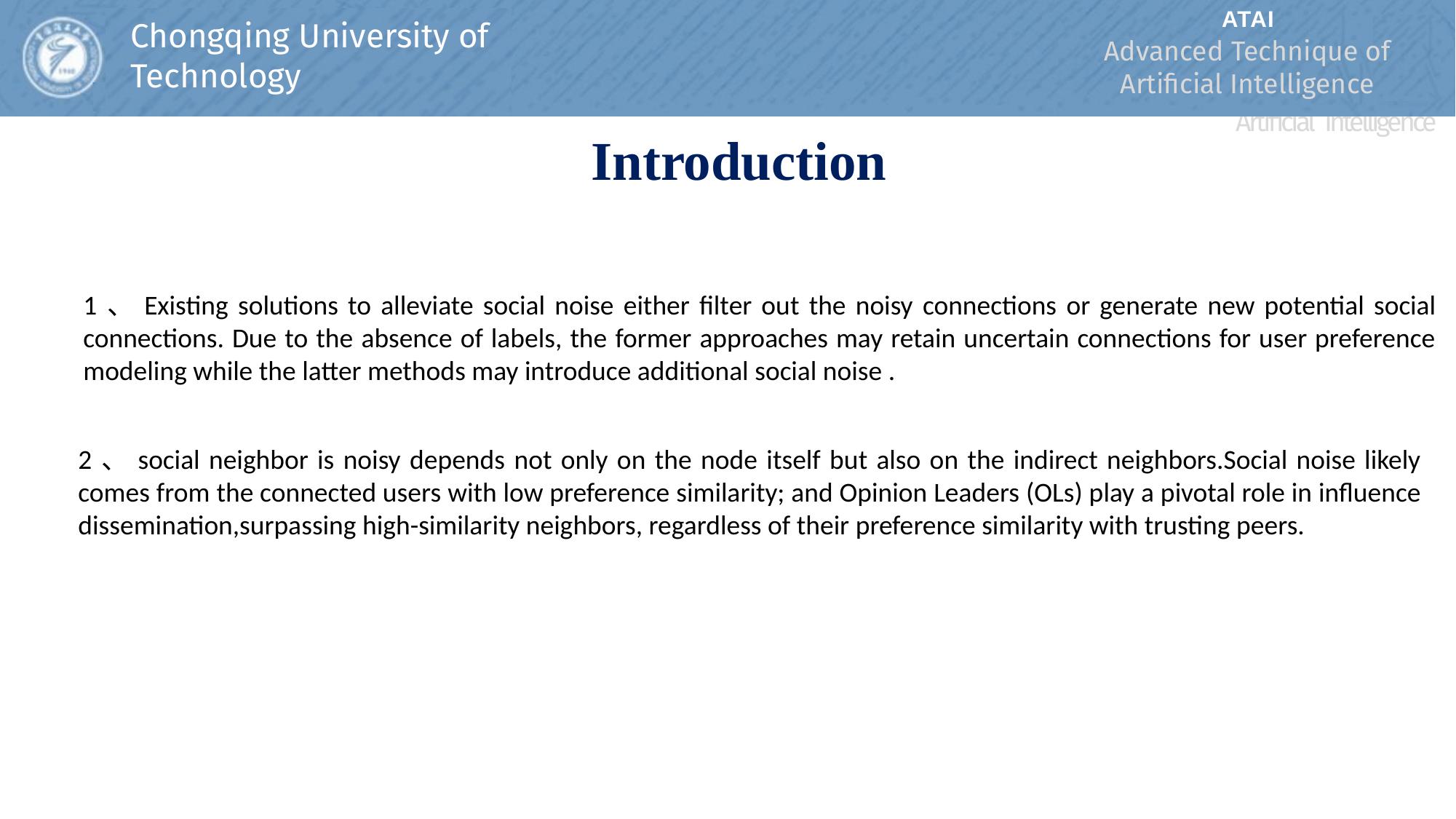

ATAI
Advanced Technique of Artificial Intelligence
ATAI
ChongqingUniversity	AdvancedTechniqueof
of Technology	Artificial Intelligence

Chongqing University of
Technology
Chongqing University	ATAI
of Technology	Advanced Techniqueof
Artificial Intelligence
Chongqing University of Technology
Chongqing University of Technology
 Introduction
1、Existing solutions to alleviate social noise either filter out the noisy connections or generate new potential social connections. Due to the absence of labels, the former approaches may retain uncertain connections for user preference modeling while the latter methods may introduce additional social noise .
2、social neighbor is noisy depends not only on the node itself but also on the indirect neighbors.Social noise likely comes from the connected users with low preference similarity; and Opinion Leaders (OLs) play a pivotal role in influence dissemination,surpassing high-similarity neighbors, regardless of their preference similarity with trusting peers.